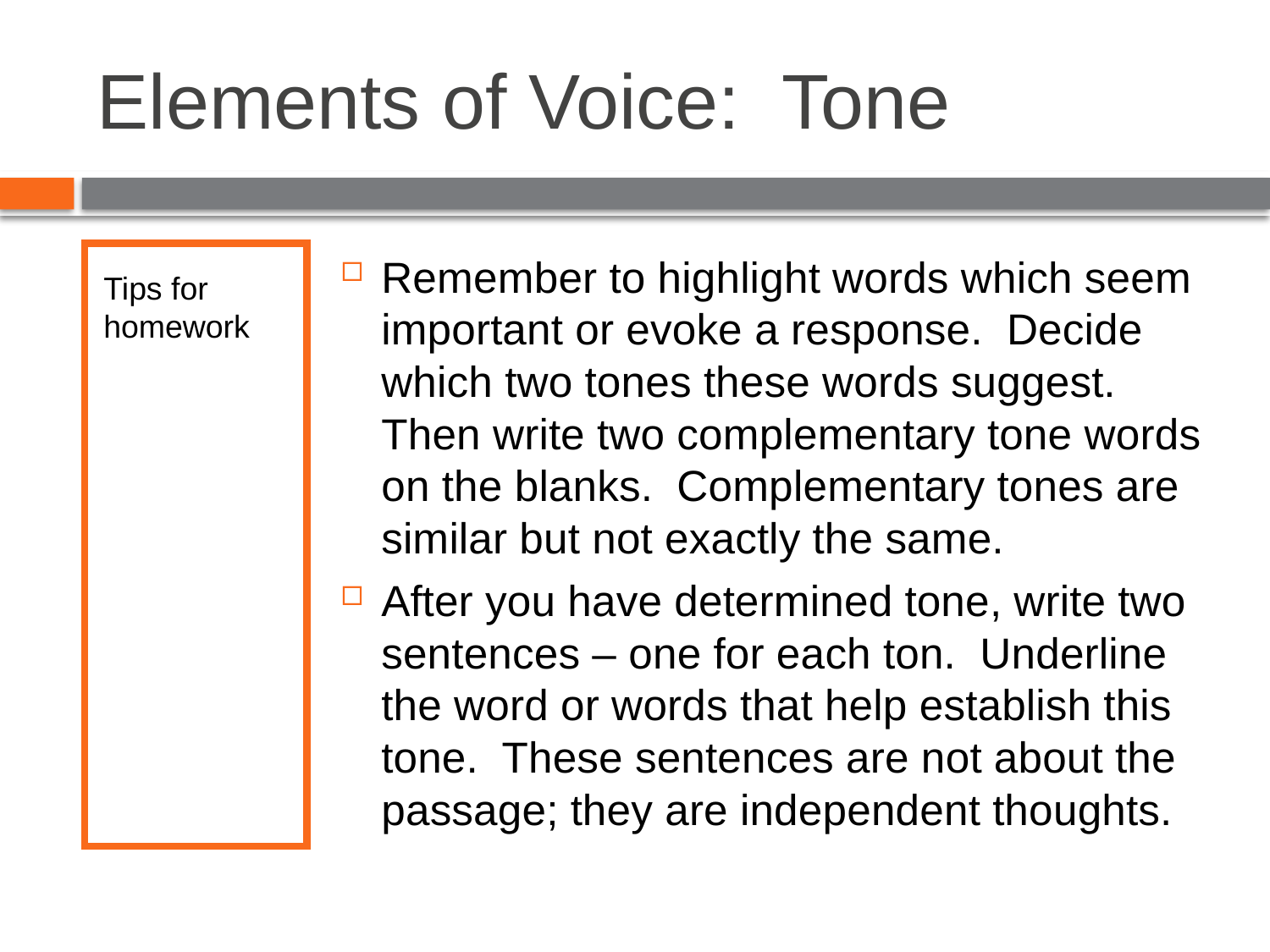

# Elements of Voice:  Tone
Tips for homework
Remember to highlight words which seem important or evoke a response.  Decide which two tones these words suggest.  Then write two complementary tone words on the blanks.  Complementary tones are similar but not exactly the same.
After you have determined tone, write two sentences – one for each ton.  Underline the word or words that help establish this tone.  These sentences are not about the passage; they are independent thoughts.